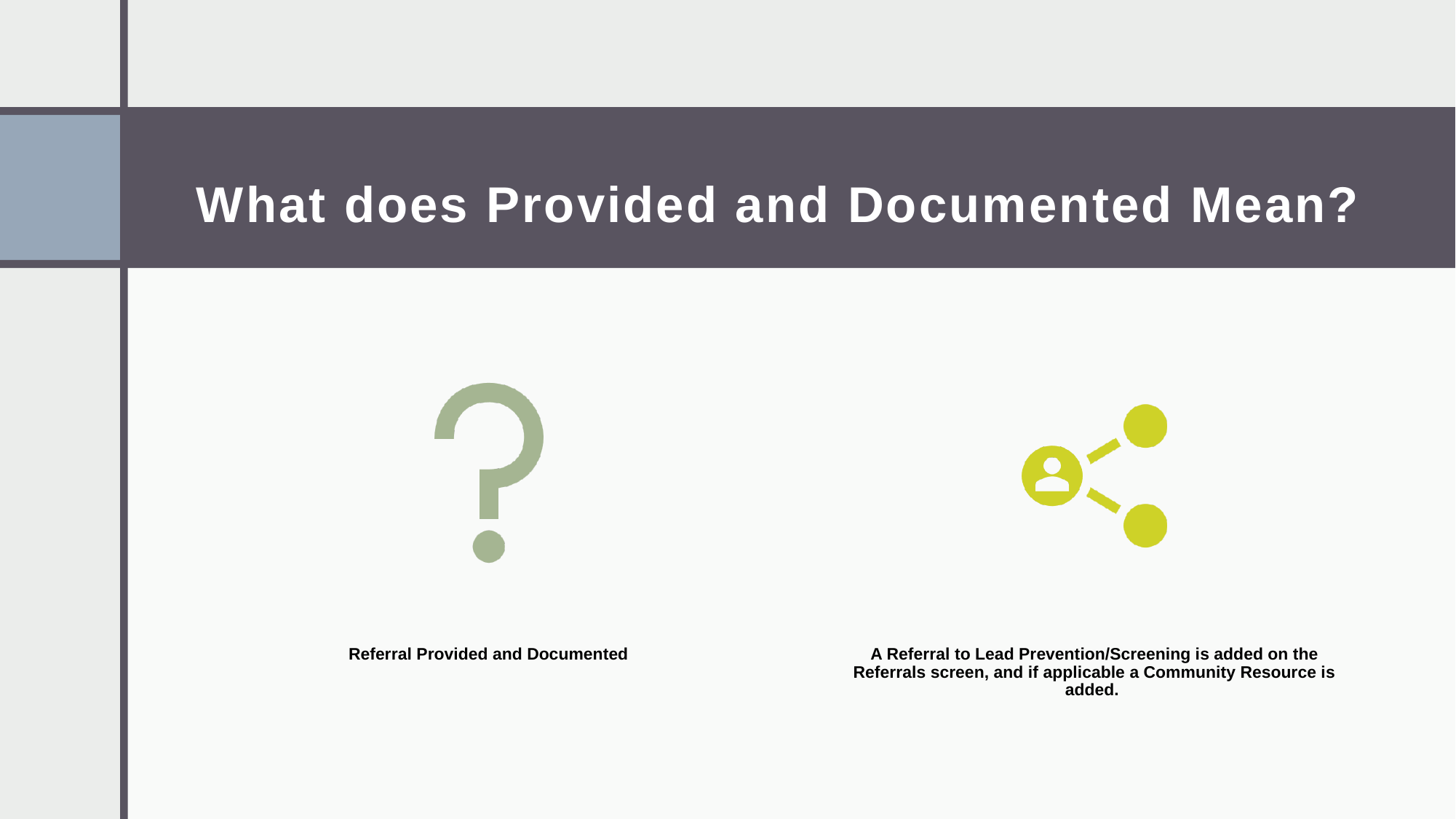

# What does Provided and Documented Mean?

Referral Provided and Documented
A Referral to Lead Prevention/Screening is added on the Referrals screen, and if applicable a Community Resource is added.